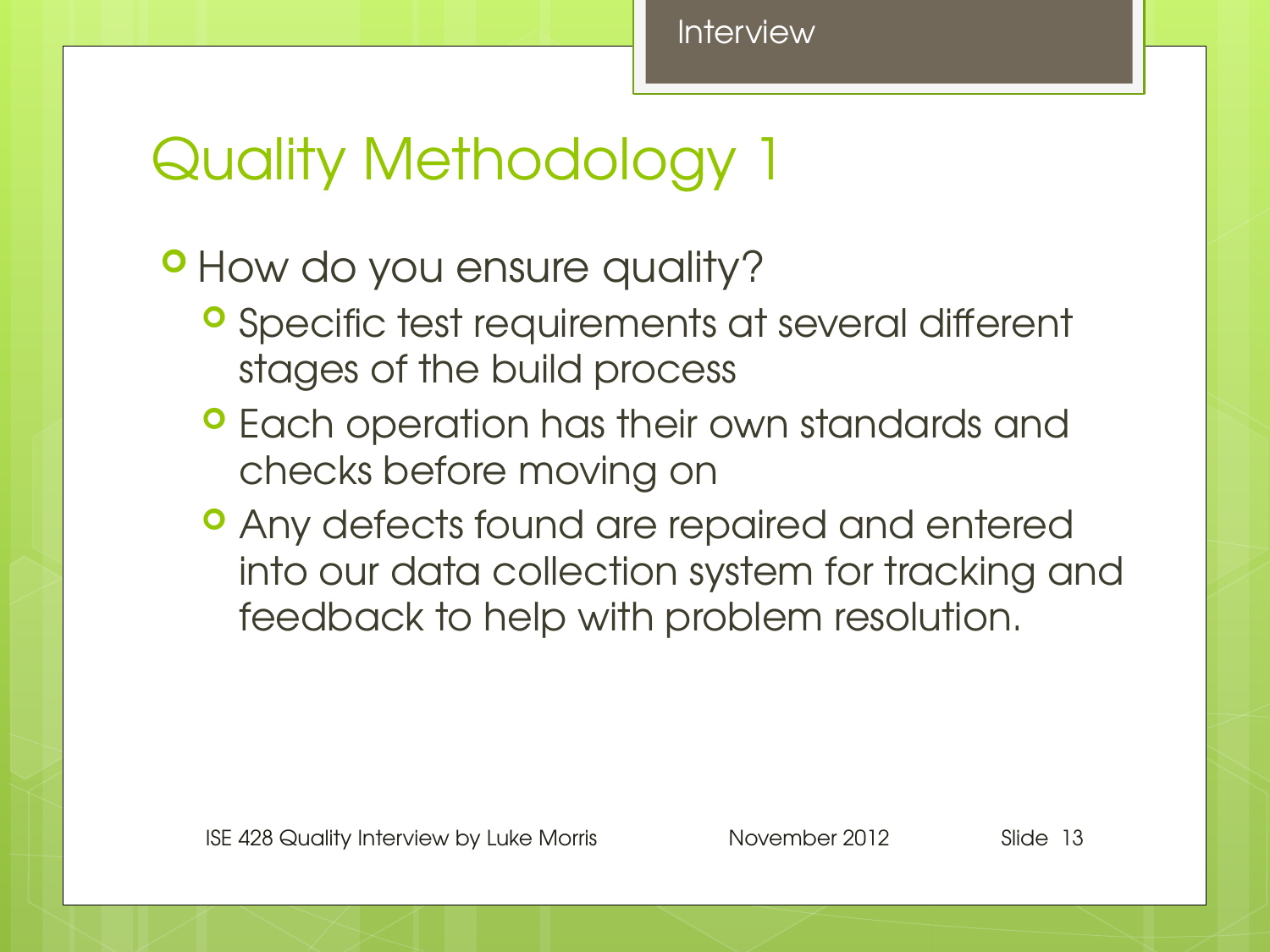

Interview
# Quality Methodology 1
How do you ensure quality?
Specific test requirements at several different stages of the build process
Each operation has their own standards and checks before moving on
Any defects found are repaired and entered into our data collection system for tracking and feedback to help with problem resolution.

ISE 428 Quality Interview by Luke Morris
November 2012